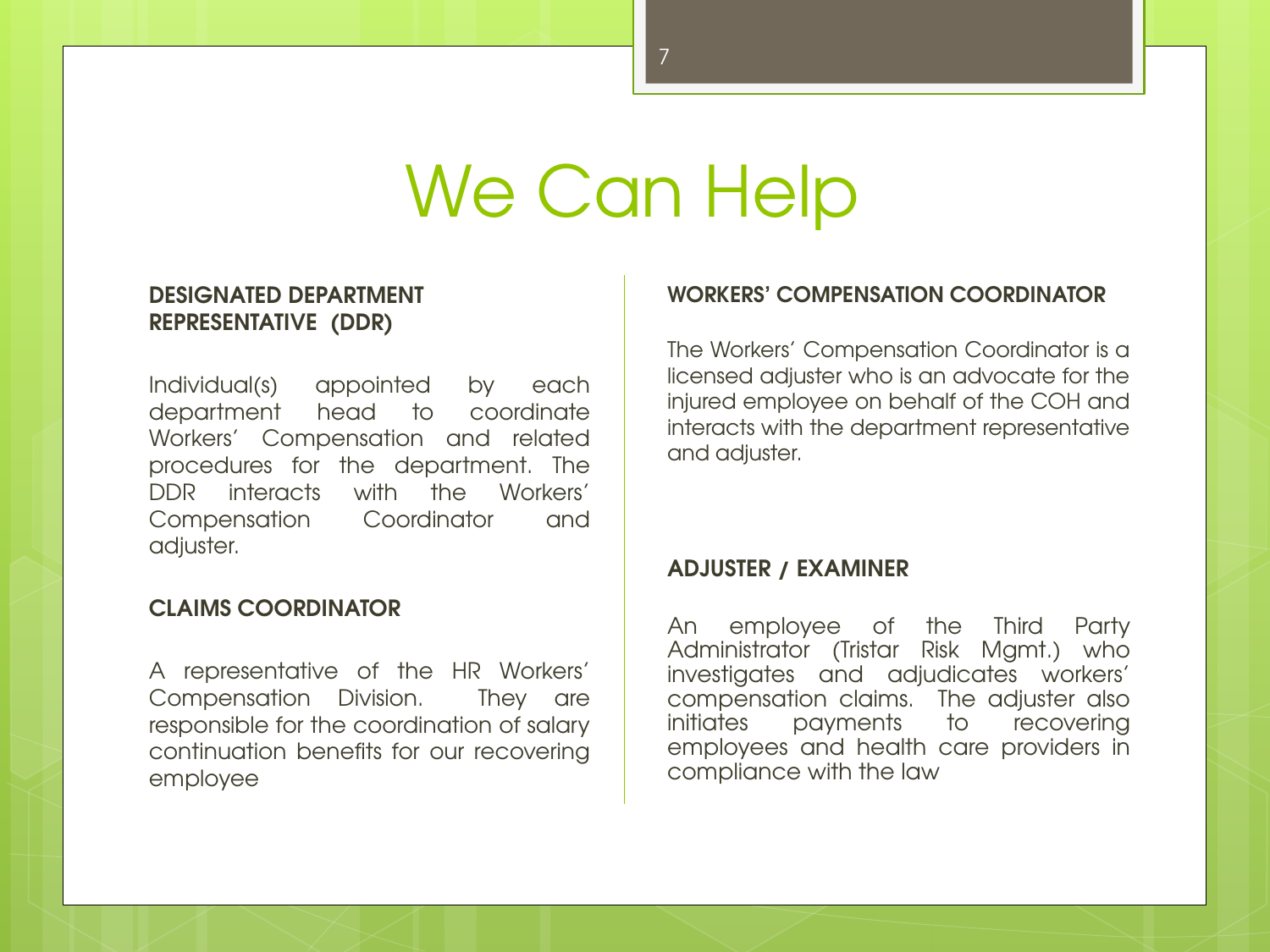

7
# We Can Help
DESIGNATED DEPARTMENT REPRESENTATIVE  (DDR)

Individual(s) appointed by each department head to coordinate Workers’ Compensation and related procedures for the department. The DDR interacts with the Workers’ Compensation Coordinator and adjuster.

CLAIMS COORDINATOR

A representative of the HR Workers’ Compensation Division.  They are responsible for the coordination of salary continuation benefits for our recovering employee

WORKERS’ COMPENSATION COORDINATOR

The Workers’ Compensation Coordinator is a licensed adjuster who is an advocate for the injured employee on behalf of the COH and interacts with the department representative and adjuster.

ADJUSTER / EXAMINER

An employee of the Third Party Administrator (Tristar Risk Mgmt.) who investigates and adjudicates workers’ compensation claims.  The adjuster also initiates payments to recovering employees and health care providers in compliance with the law